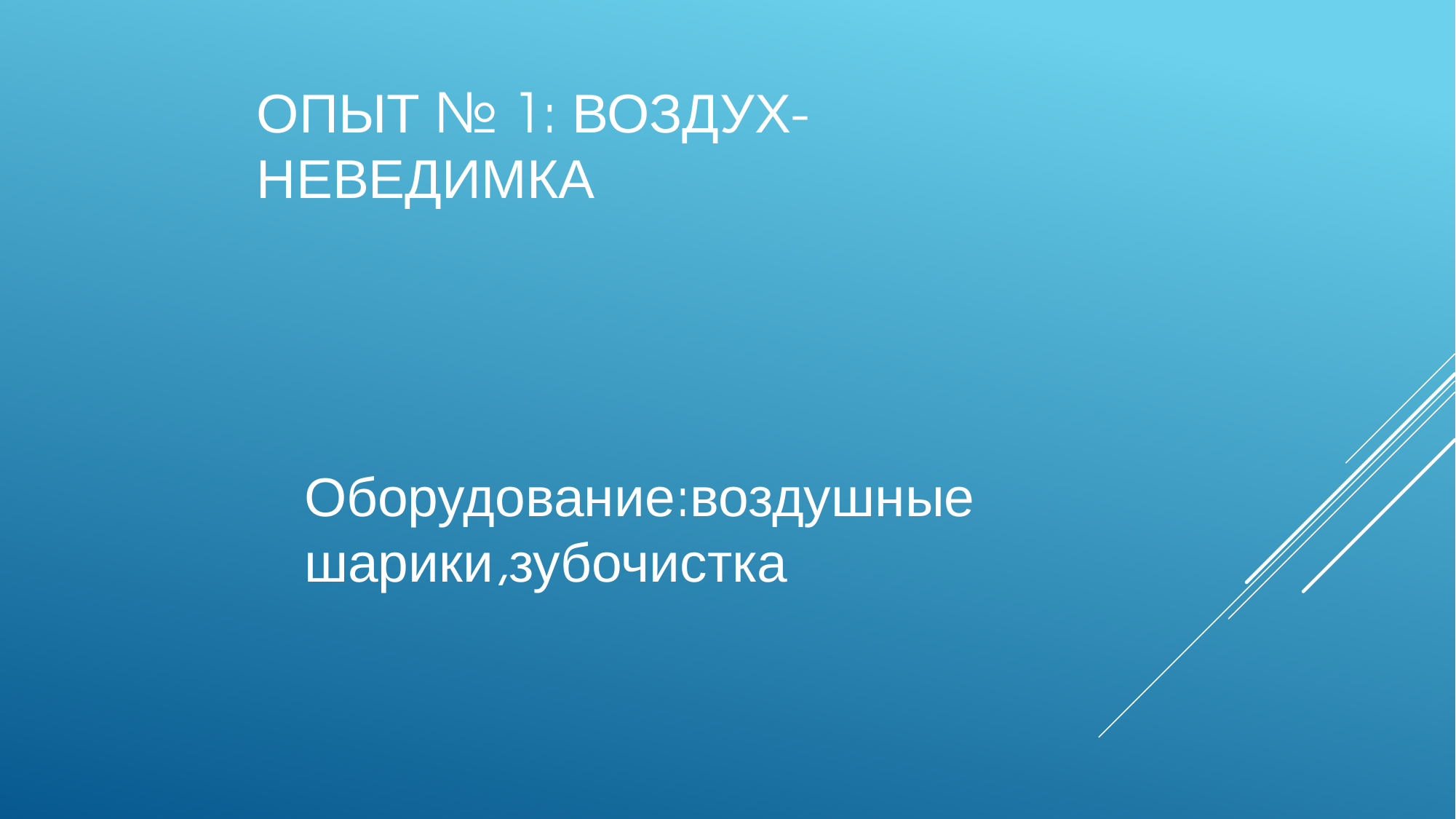

# Опыт № 1: Воздух- неведимка
Оборудование:воздушные шарики,зубочистка